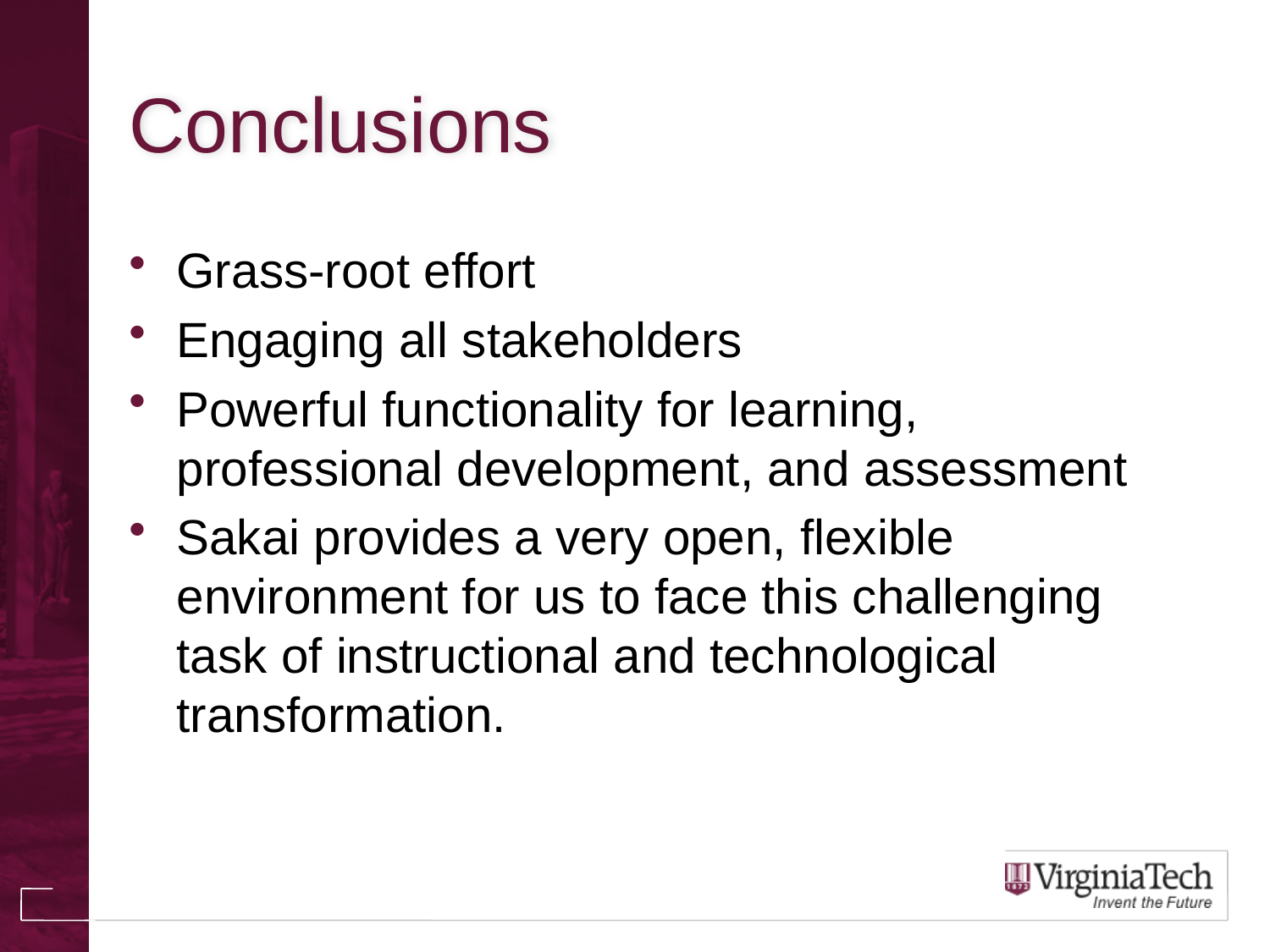

# Conclusions
Grass-root effort
Engaging all stakeholders
Powerful functionality for learning, professional development, and assessment
Sakai provides a very open, flexible environment for us to face this challenging task of instructional and technological transformation.